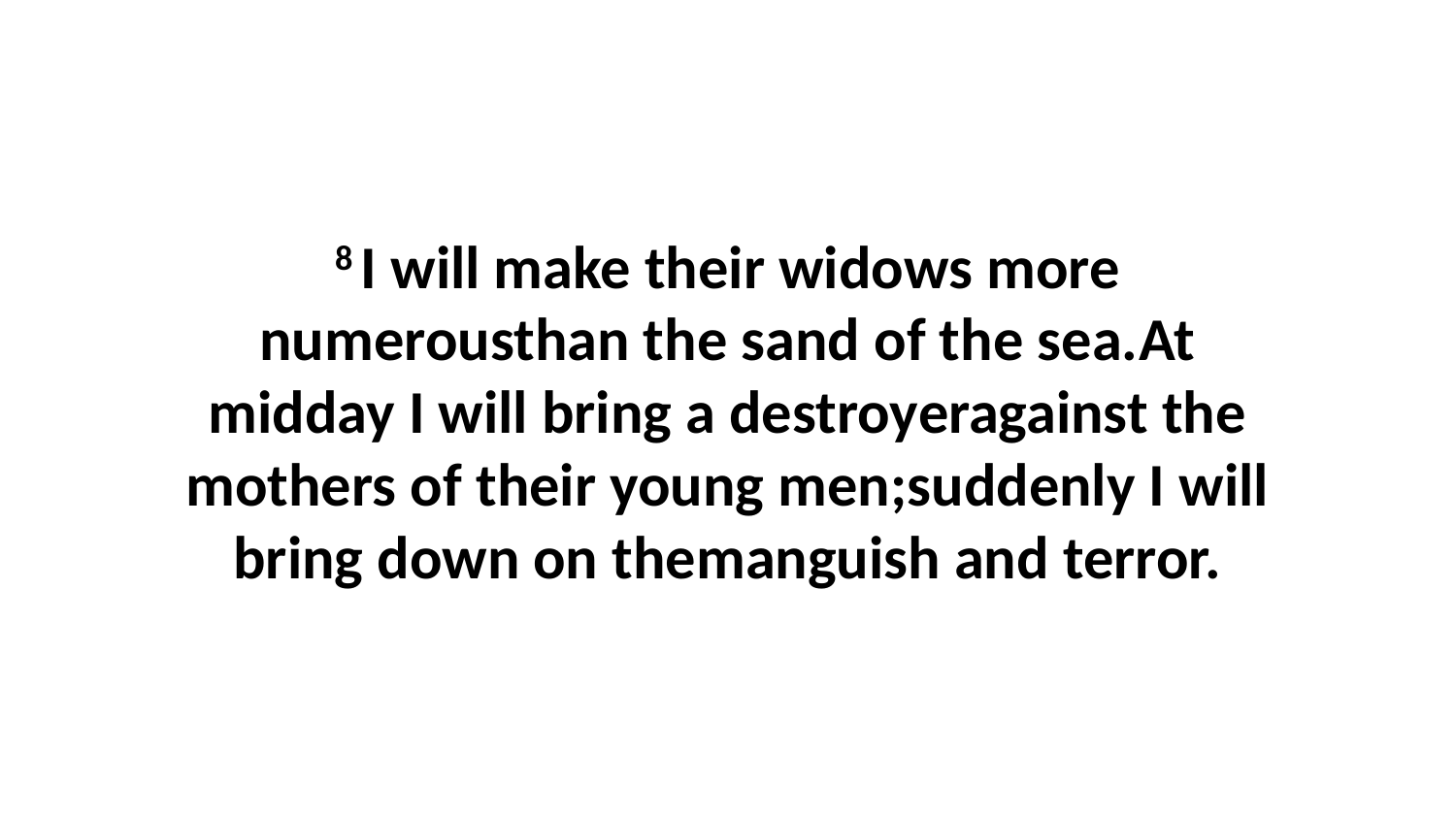

8 I will make their widows more numerousthan the sand of the sea.At midday I will bring a destroyeragainst the mothers of their young men;suddenly I will bring down on themanguish and terror.